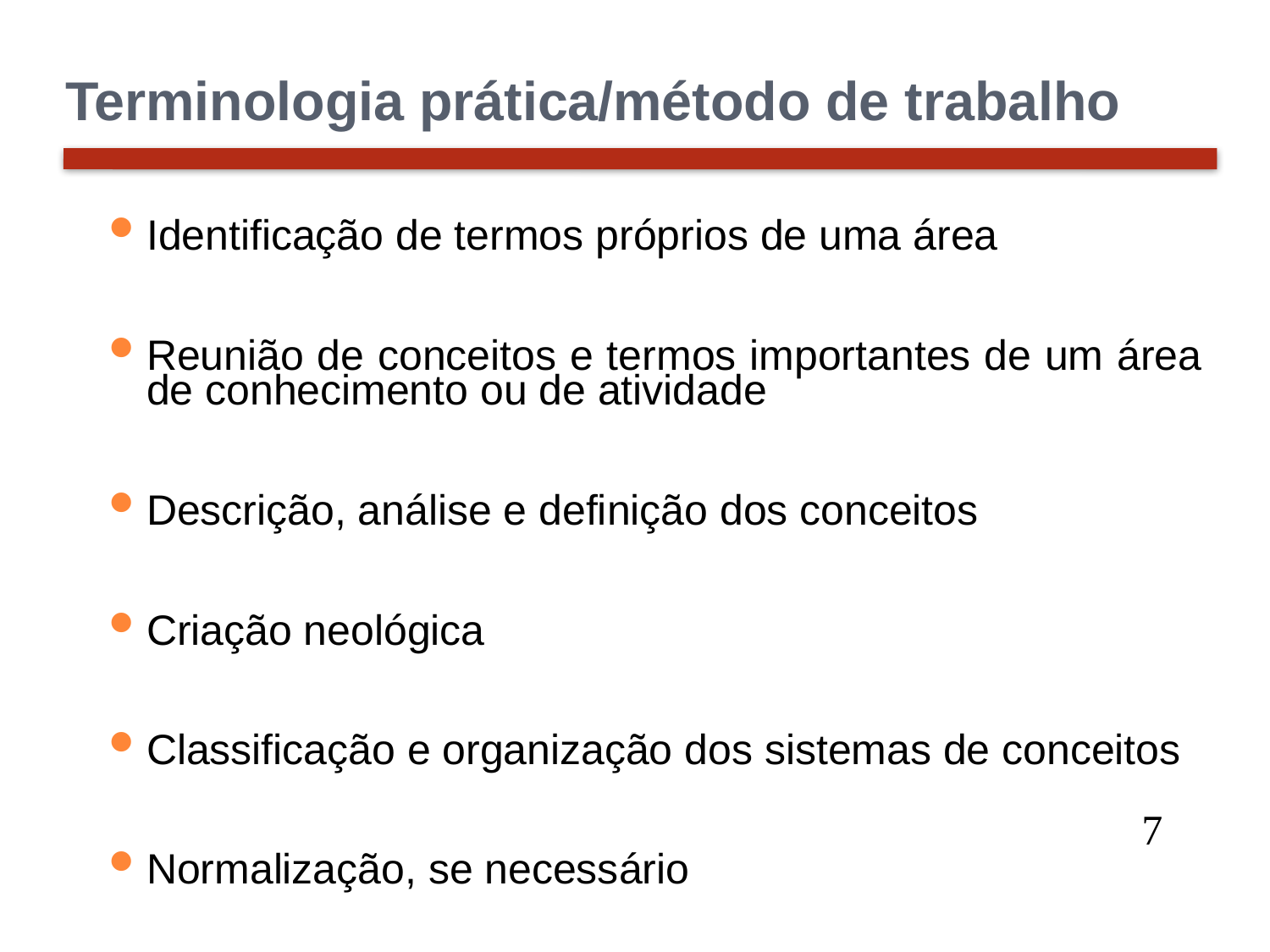

# Terminologia prática/método de trabalho

Identificação de termos próprios de uma área

Reunião de conceitos e termos importantes de um área de conhecimento ou de atividade

Descrição, análise e definição dos conceitos

Criação neológica

Classificação e organização dos sistemas de conceitos

Normalização, se necessário

Apresentação (arranjo) dos termos

7